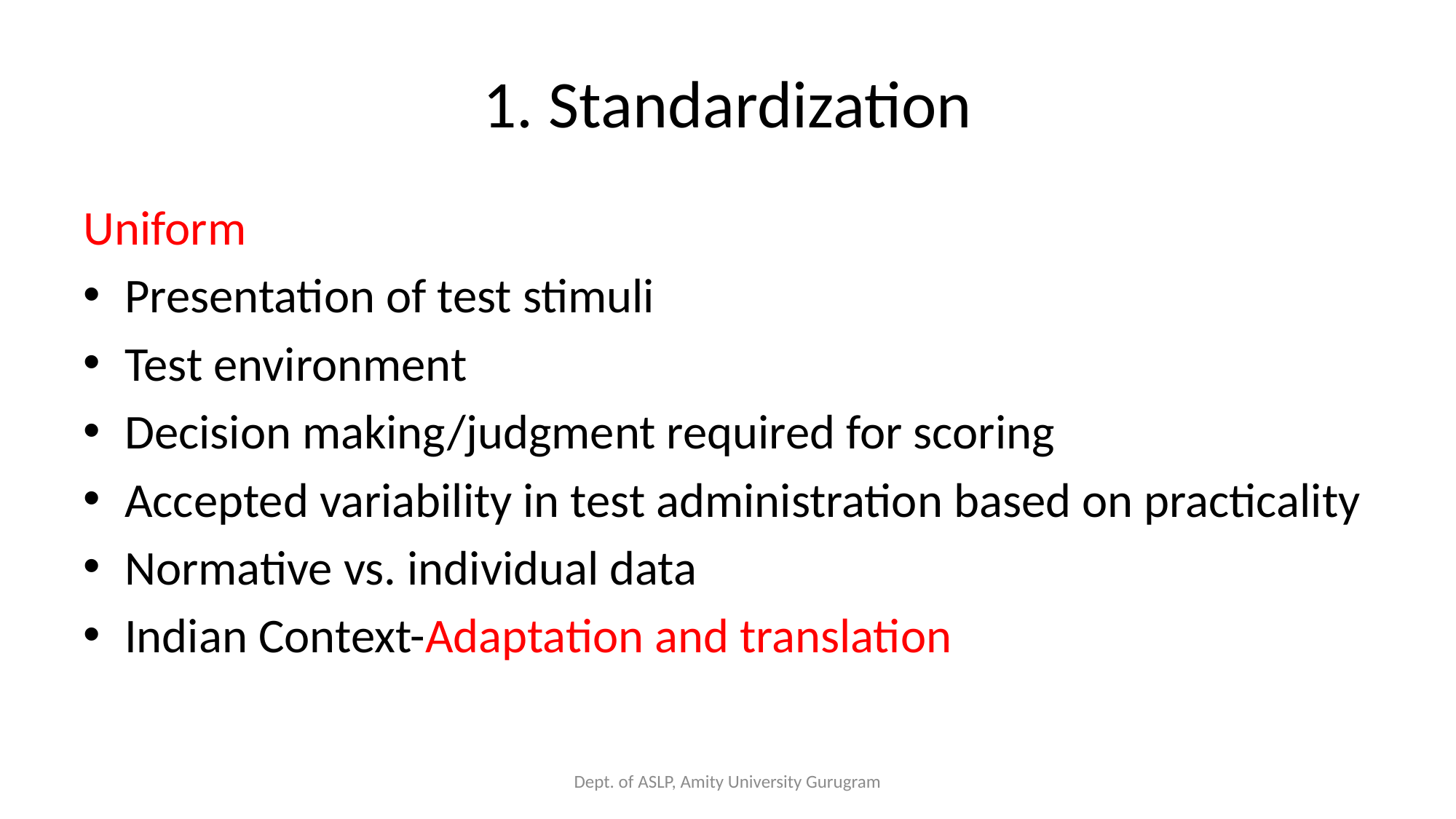

# 1. Standardization
Uniform
Presentation of test stimuli
Test environment
Decision making/judgment required for scoring
Accepted variability in test administration based on practicality
Normative vs. individual data
Indian Context-Adaptation and translation

Dept. of ASLP, Amity University Gurugram